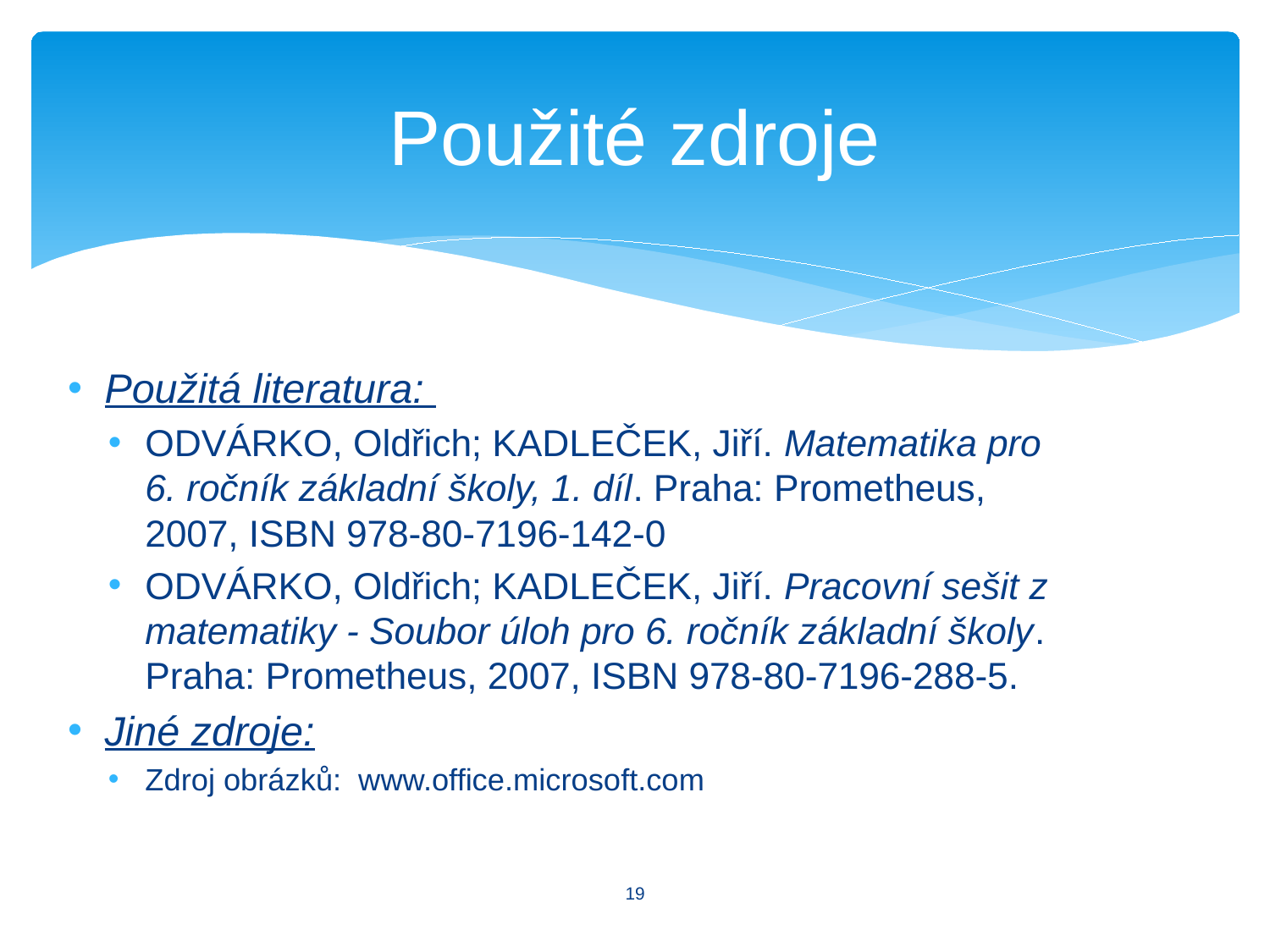

# Použité zdroje
Použitá literatura:
ODVÁRKO, Oldřich; KADLEČEK, Jiří. Matematika pro 6. ročník základní školy, 1. díl. Praha: Prometheus, 2007, ISBN 978-80-7196-142-0
ODVÁRKO, Oldřich; KADLEČEK, Jiří. Pracovní sešit z matematiky - Soubor úloh pro 6. ročník základní školy. Praha: Prometheus, 2007, ISBN 978-80-7196-288-5.
Jiné zdroje:
Zdroj obrázků:  www.office.microsoft.com
19